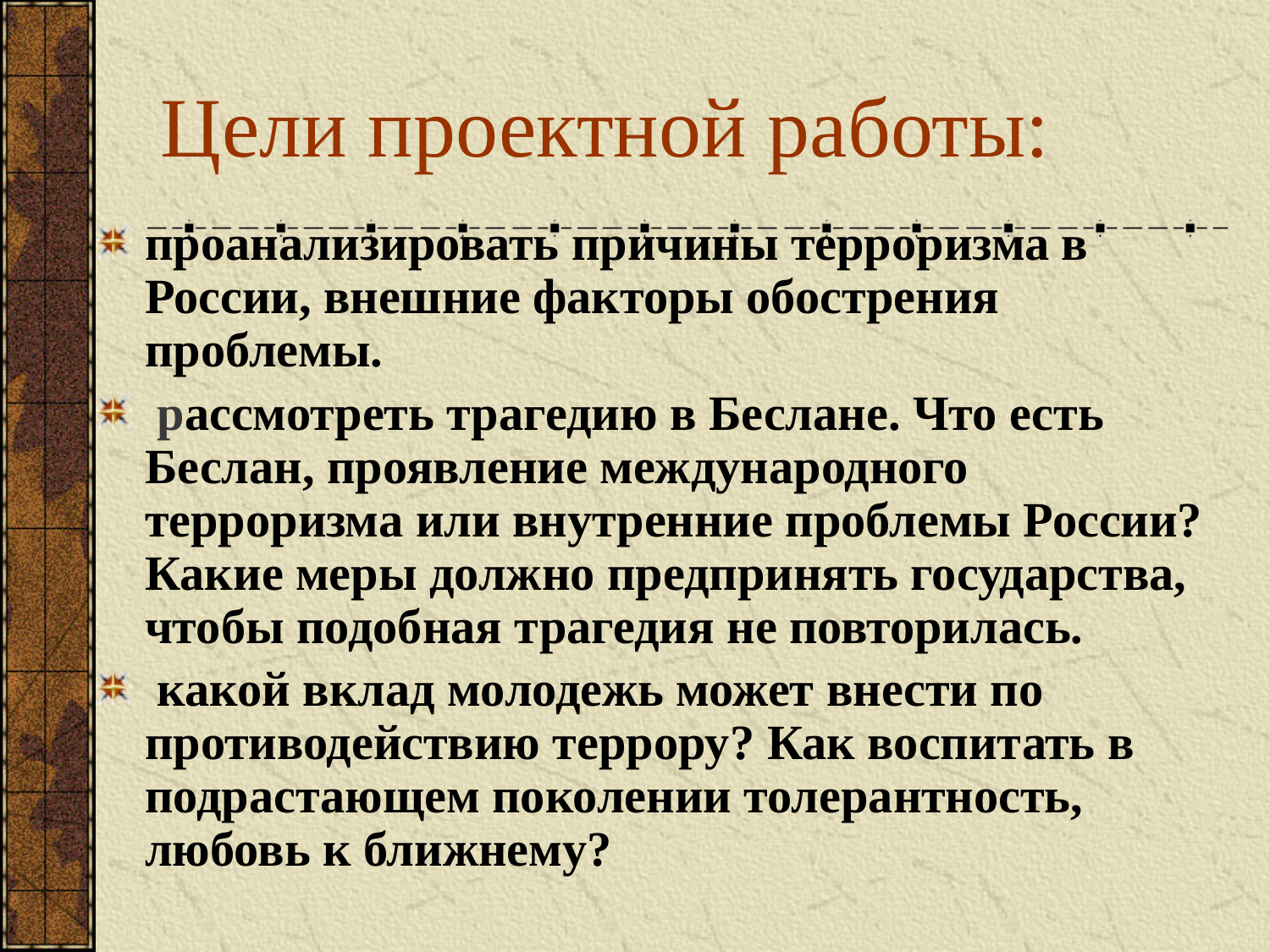

# Цели проектной работы:
проанализировать причины терроризма в России, внешние факторы обострения проблемы.
 рассмотреть трагедию в Беслане. Что есть Беслан, проявление международного терроризма или внутренние проблемы России? Какие меры должно предпринять государства, чтобы подобная трагедия не повторилась.
 какой вклад молодежь может внести по противодействию террору? Как воспитать в подрастающем поколении толерантность, любовь к ближнему?